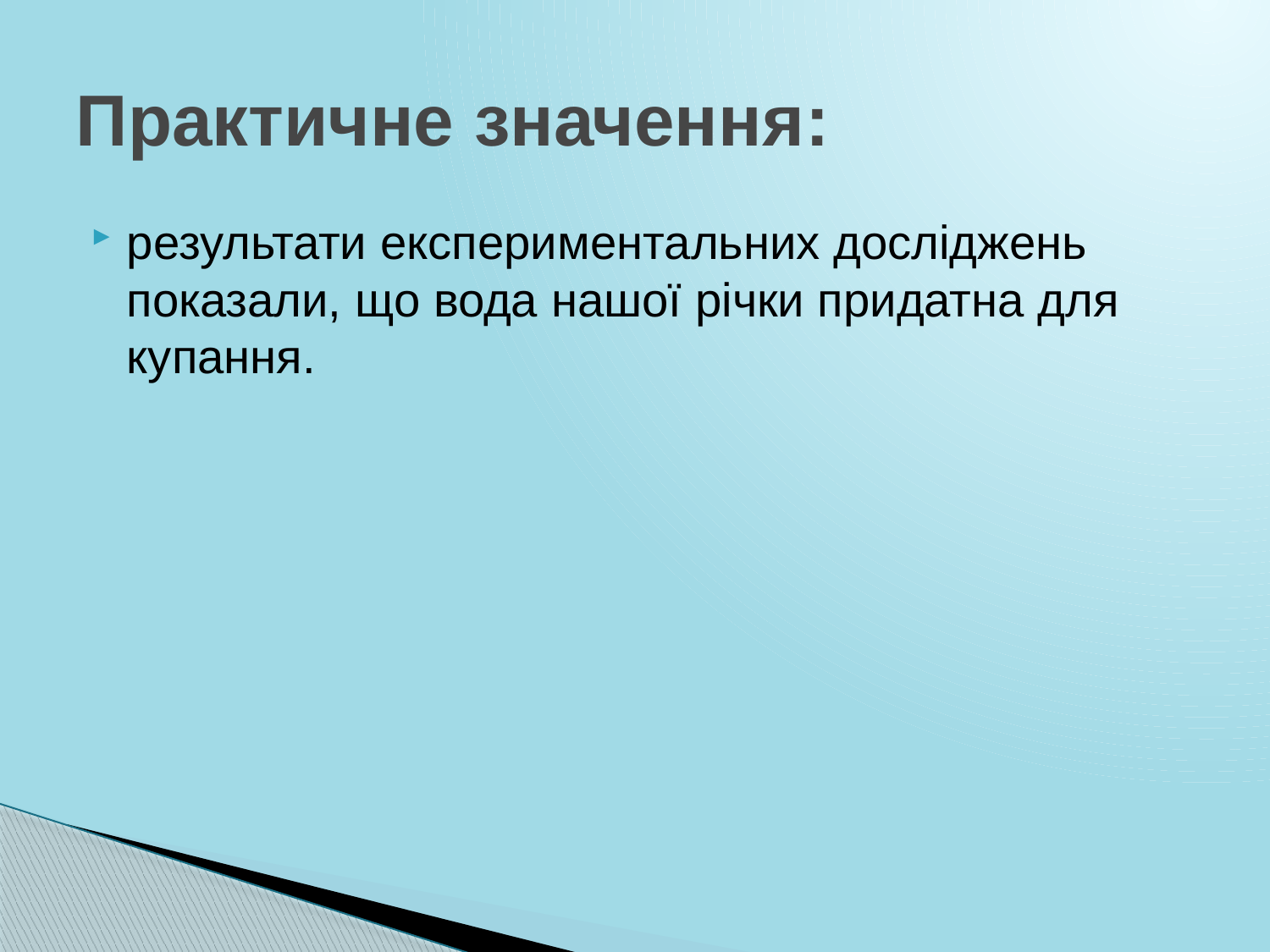

# Практичне значення:
результати експериментальних досліджень показали, що вода нашої річки придатна для купання.